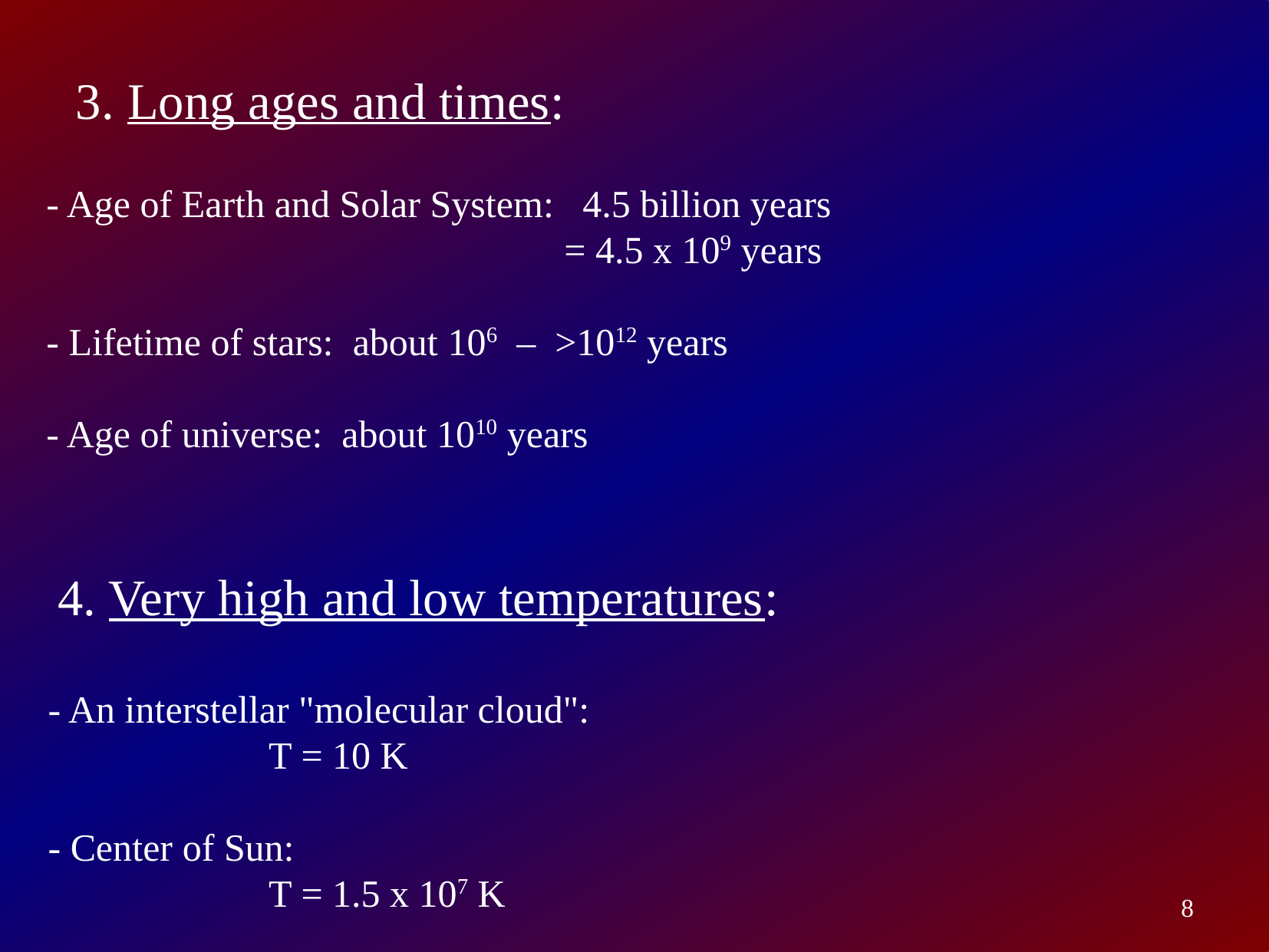

3. Long ages and times:
- Age of Earth and Solar System:   4.5 billion years
                                                      = 4.5 x 109 years

- Lifetime of stars:  about 106  –  >1012 years

- Age of universe:  about 1010 years
4. Very high and low temperatures:
- An interstellar "molecular cloud":
                       T = 10 K

- Center of Sun:
                       T = 1.5 x 107 K
8